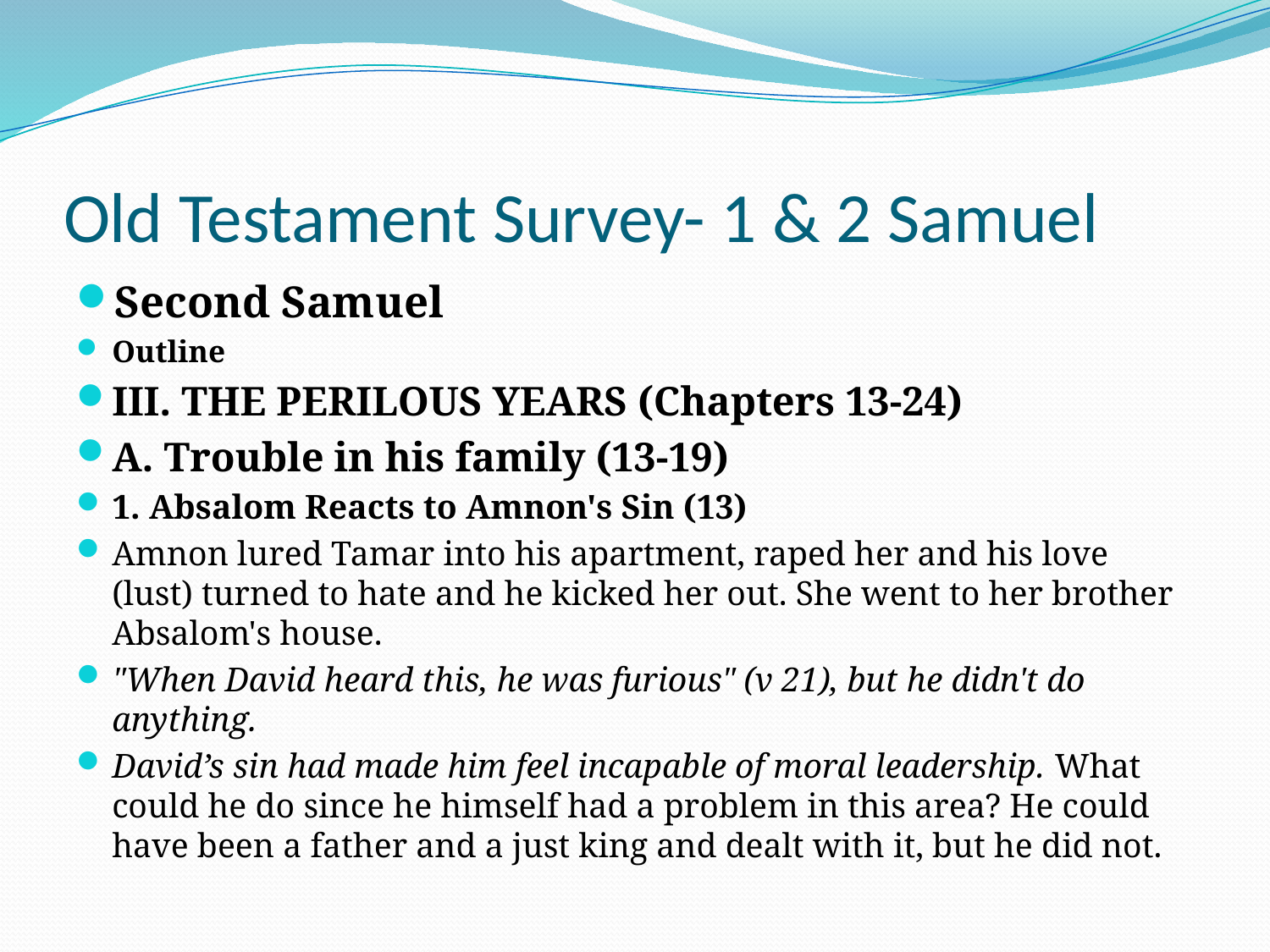

# Old Testament Survey- 1 & 2 Samuel
Second Samuel
Outline
III. THE PERILOUS YEARS (Chapters 13-24)
A. Trouble in his family (13-19)
1. Absalom Reacts to Amnon's Sin (13)
Amnon lured Tamar into his apartment, raped her and his love (lust) turned to hate and he kicked her out. She went to her brother Absalom's house.
"When David heard this, he was furious" (v 21), but he didn't do anything.
David’s sin had made him feel incapable of moral leadership. What could he do since he himself had a problem in this area? He could have been a father and a just king and dealt with it, but he did not.